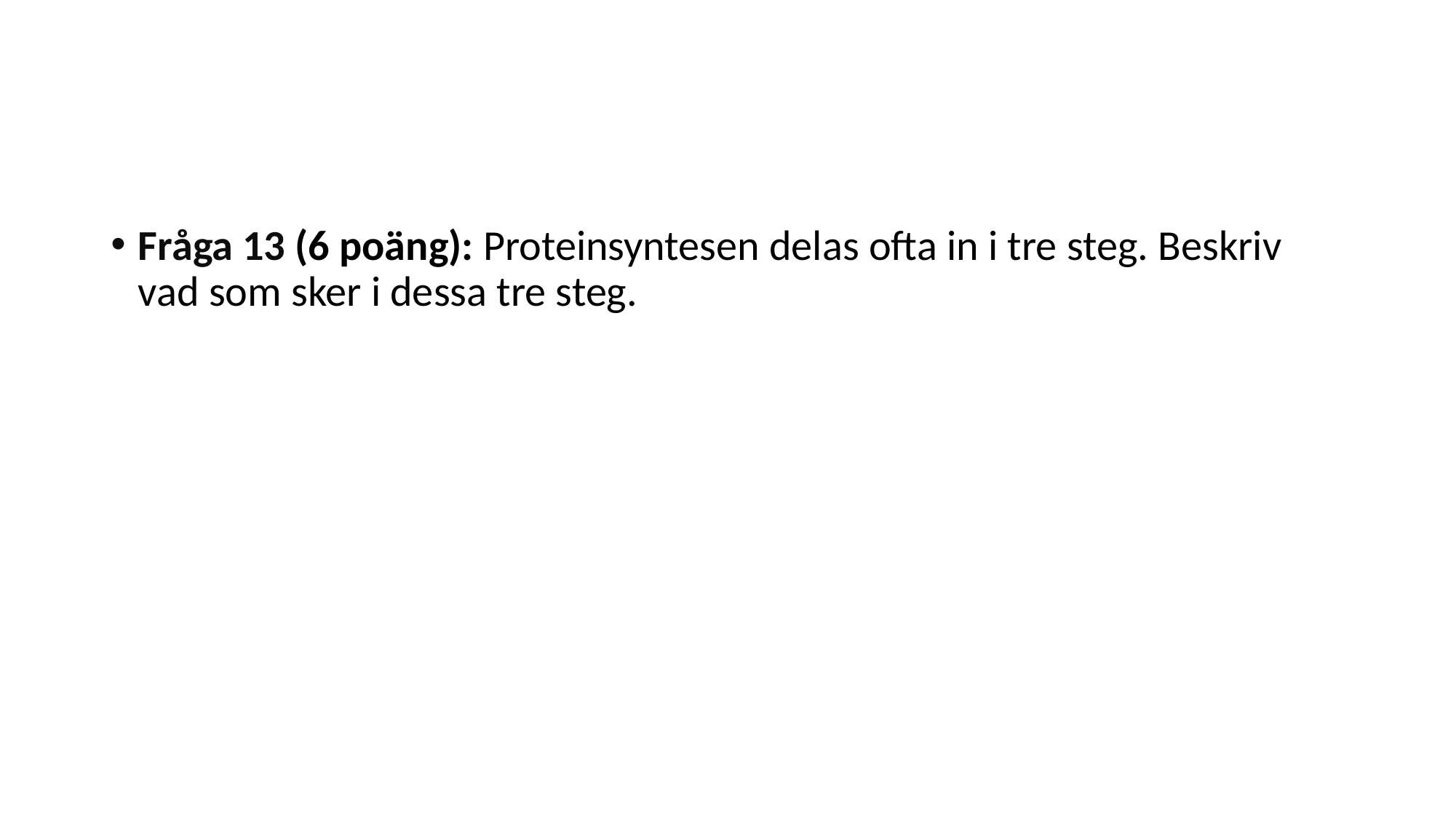

#
Fråga 13 (6 poäng): Proteinsyntesen delas ofta in i tre steg. Beskriv vad som sker i dessa tre steg.